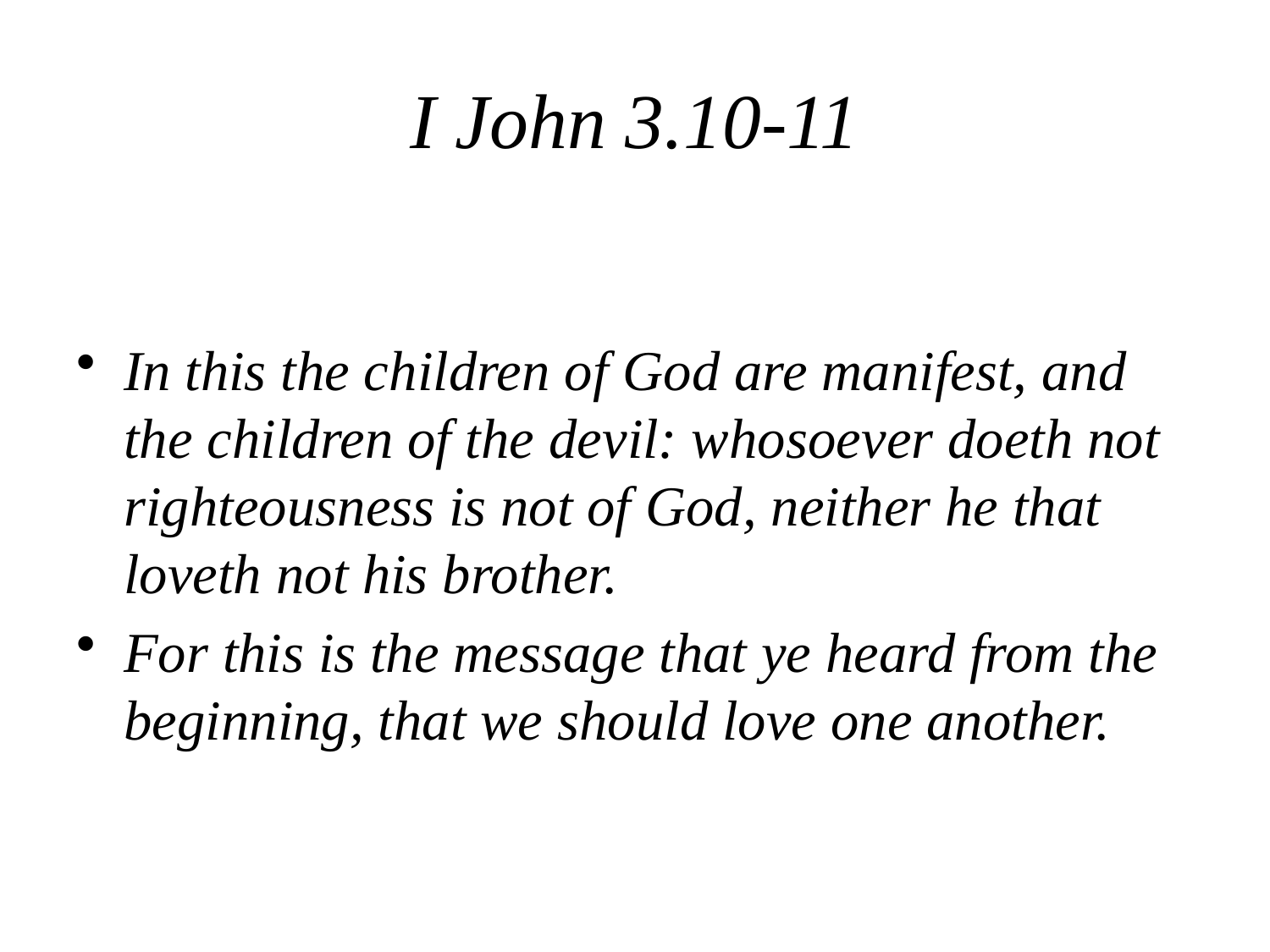

# I John 3.10-11
In this the children of God are manifest, and the children of the devil: whosoever doeth not righteousness is not of God, neither he that loveth not his brother.
For this is the message that ye heard from the beginning, that we should love one another.